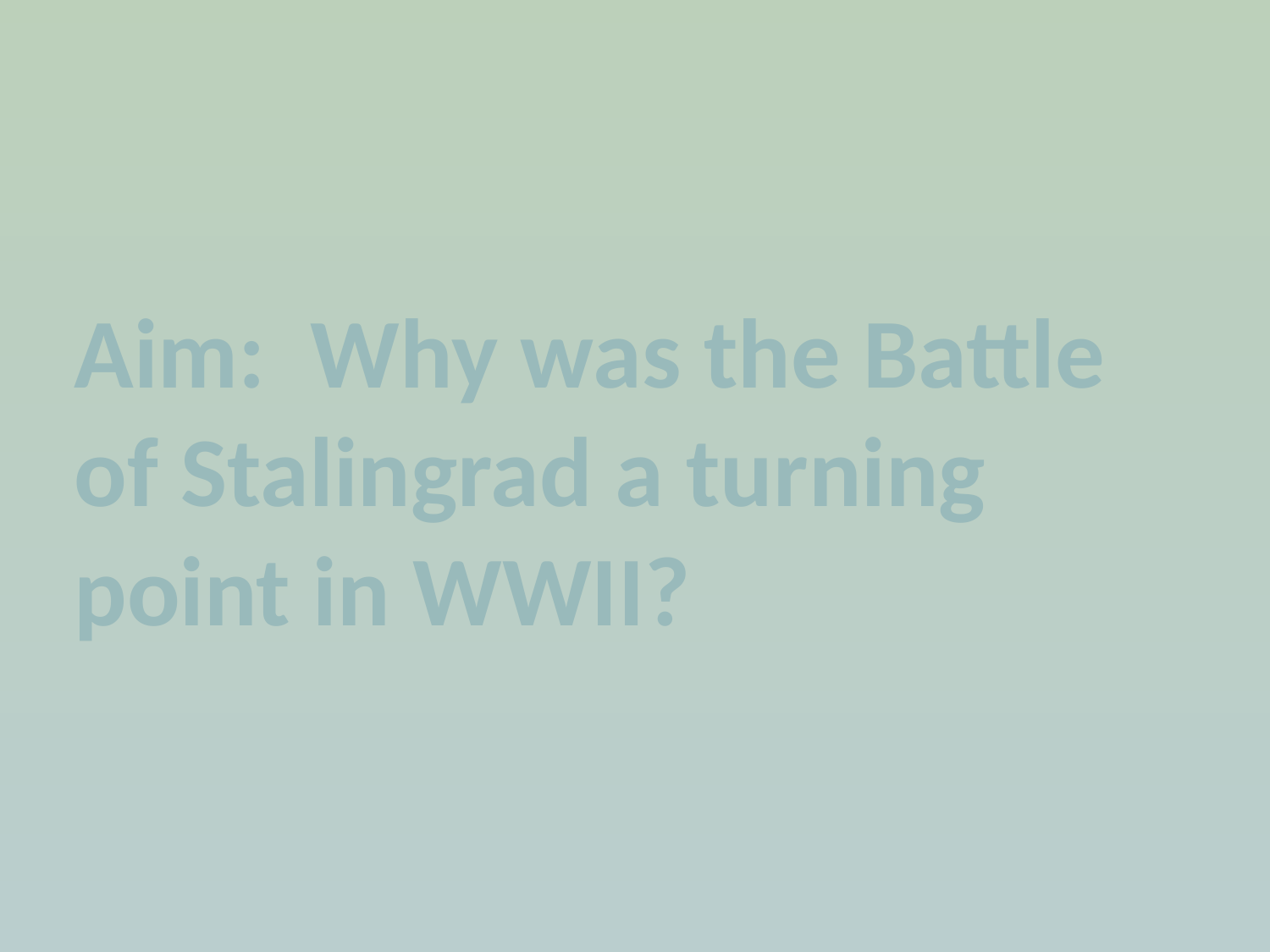

# Aim:  Why was the Battle of Stalingrad a turning point in WWII?